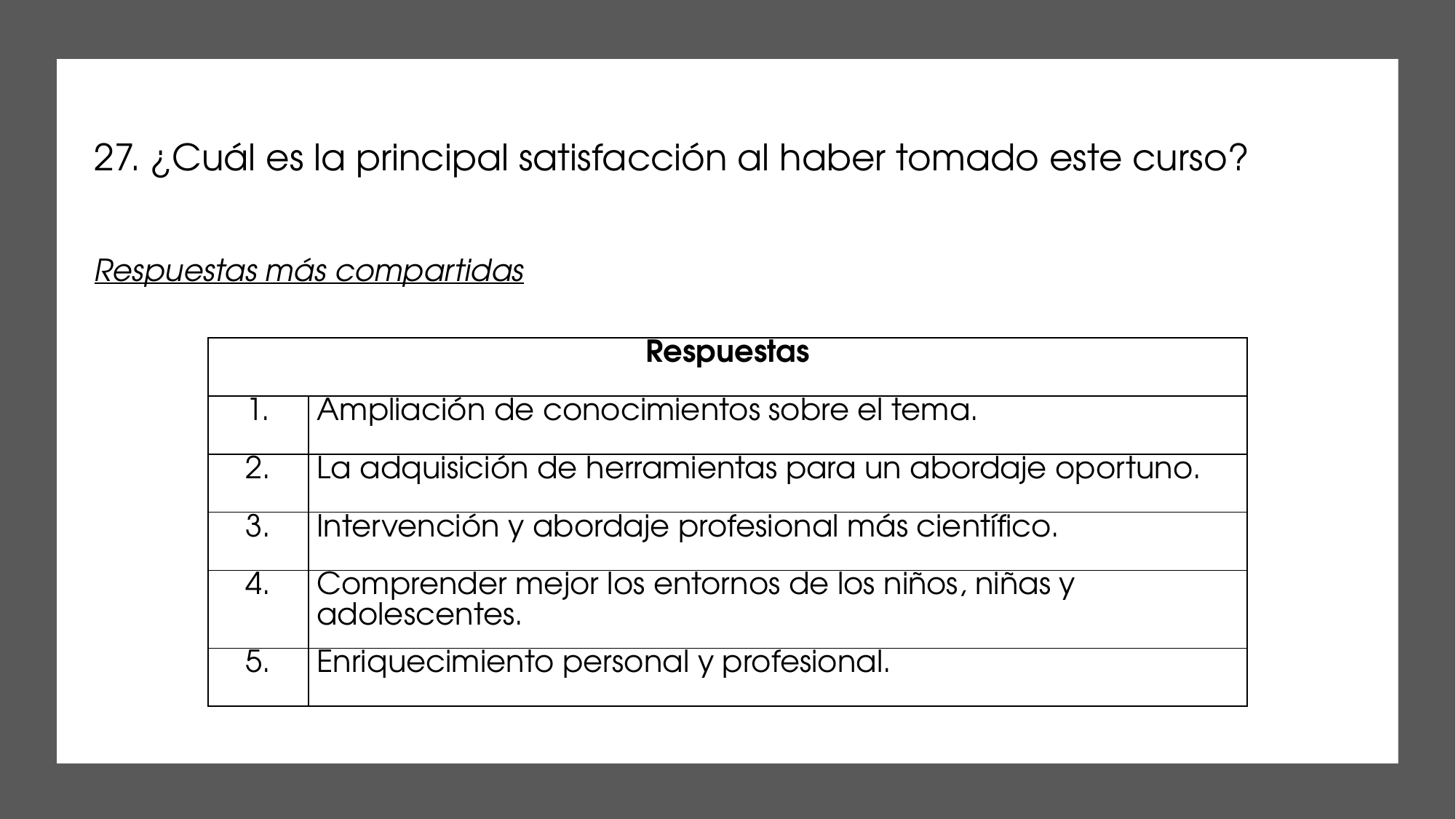

# 27. ¿Cuál es la principal satisfacción al haber tomado este curso? Respuestas más compartidas

| Respuestas |  |
| --- | --- |
| 1. | Ampliación de conocimientos sobre el tema. |
| 2. | La adquisición de herramientas para un abordaje oportuno. |
| 3. | Intervención y abordaje profesional más científico. |
| 4. | Comprender mejor los entornos de los niños, niñas y adolescentes. |
| 5. | Enriquecimiento personal y profesional. |